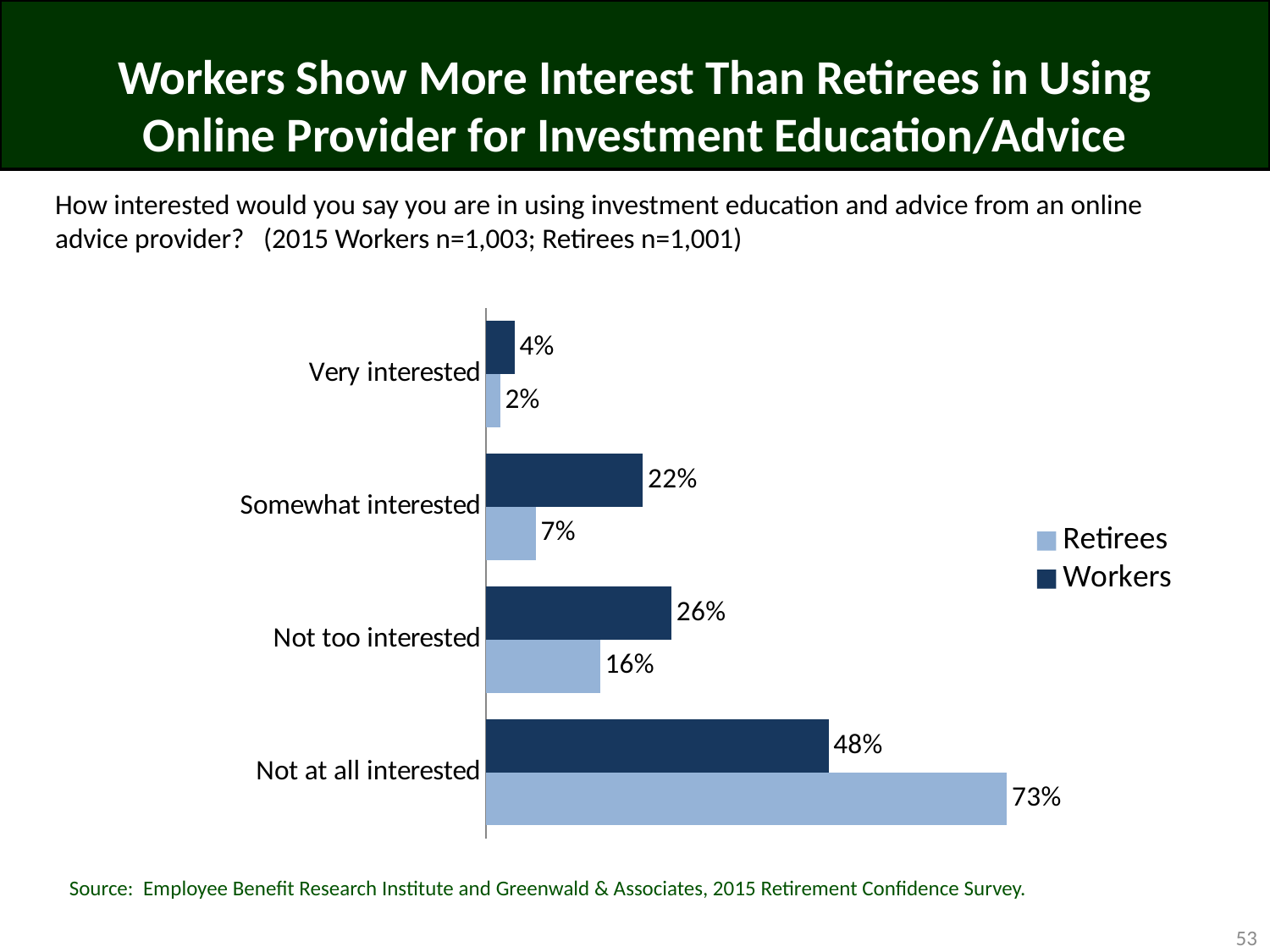

# Workers Show More Interest Than Retirees in Using Online Provider for Investment Education/Advice
How interested would you say you are in using investment education and advice from an online advice provider?   (2015 Workers n=1,003; Retirees n=1,001)

### Chart

| Category | Workers | Retirees |
|---|---|---|
| Very interested | 0.04 | 0.02 |
| Somewhat interested | 0.22 | 0.07 |
| Not too interested | 0.26 | 0.16 |
| Not at all interested | 0.48 | 0.73 |
Source:  Employee Benefit Research Institute and Greenwald & Associates, 2015 Retirement Confidence Survey.
53